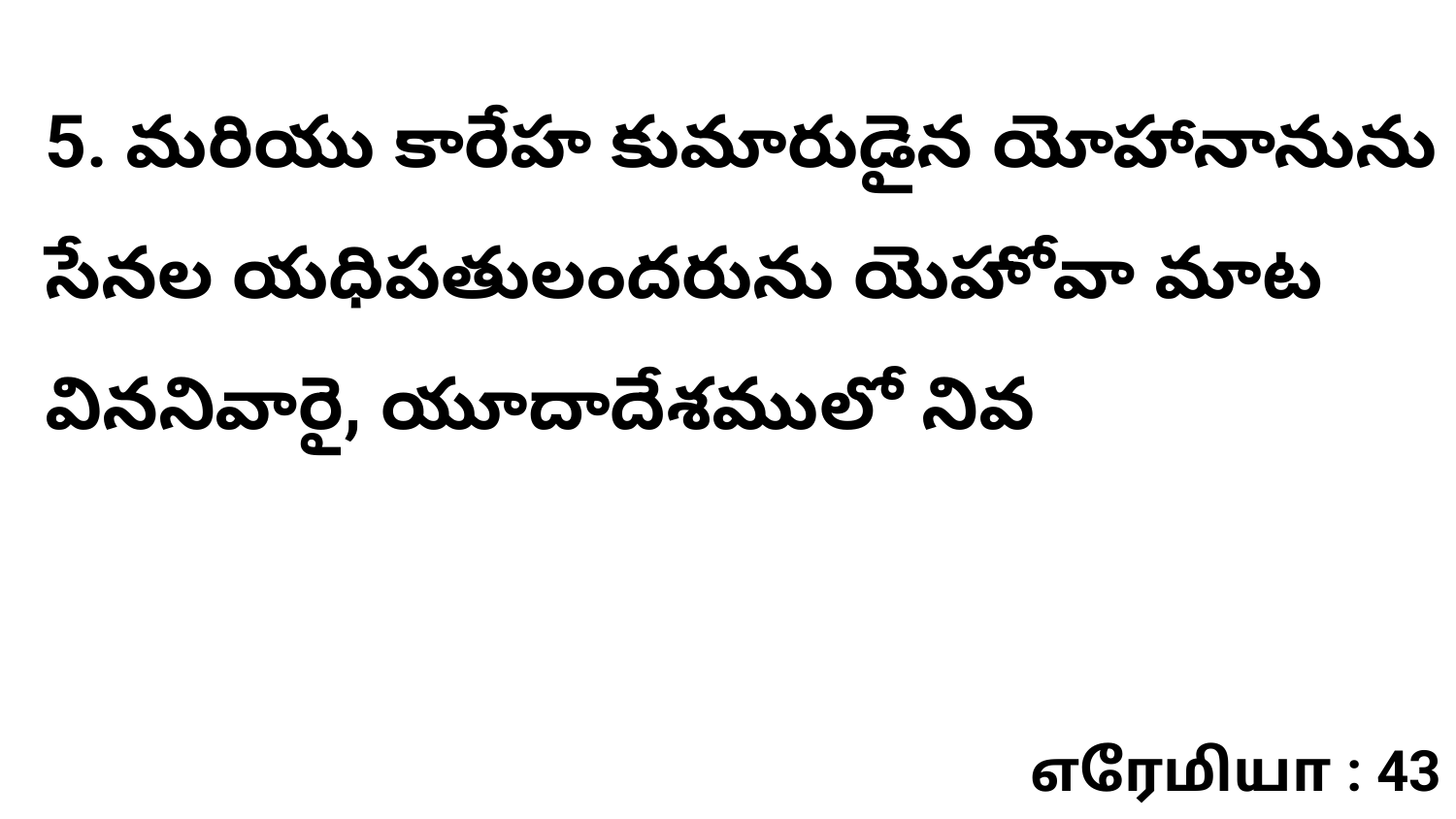

5. మరియు కారేహ కుమారుడైన యోహానానును సేనల యధిపతులందరును యెహోవా మాట విననివారై, యూదాదేశములో నివ
எரேமியா : 43